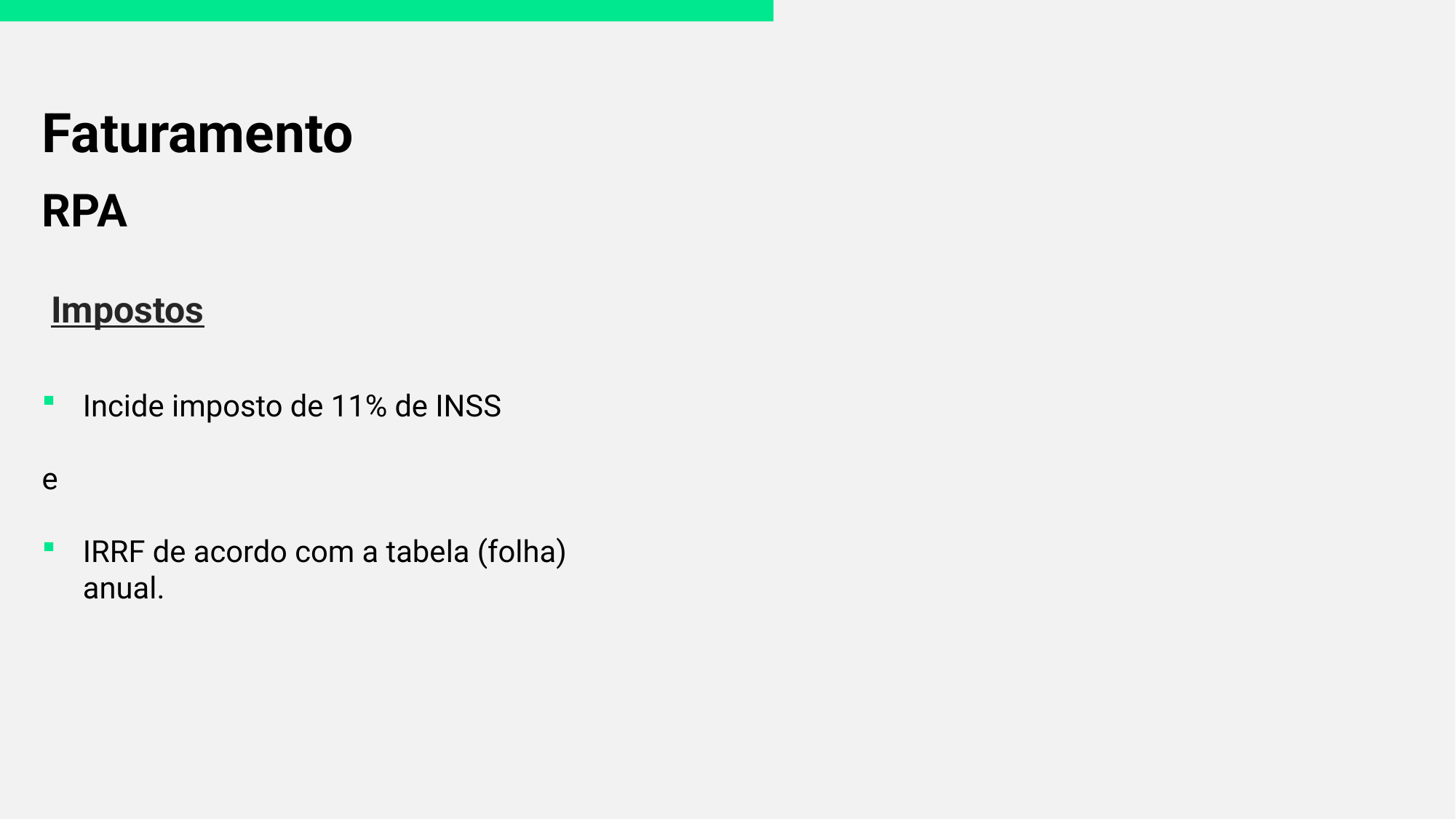

# Faturamento RPA
Impostos

Incide imposto de 11% de INSS

e

IRRF de acordo com a tabela (folha) anual.